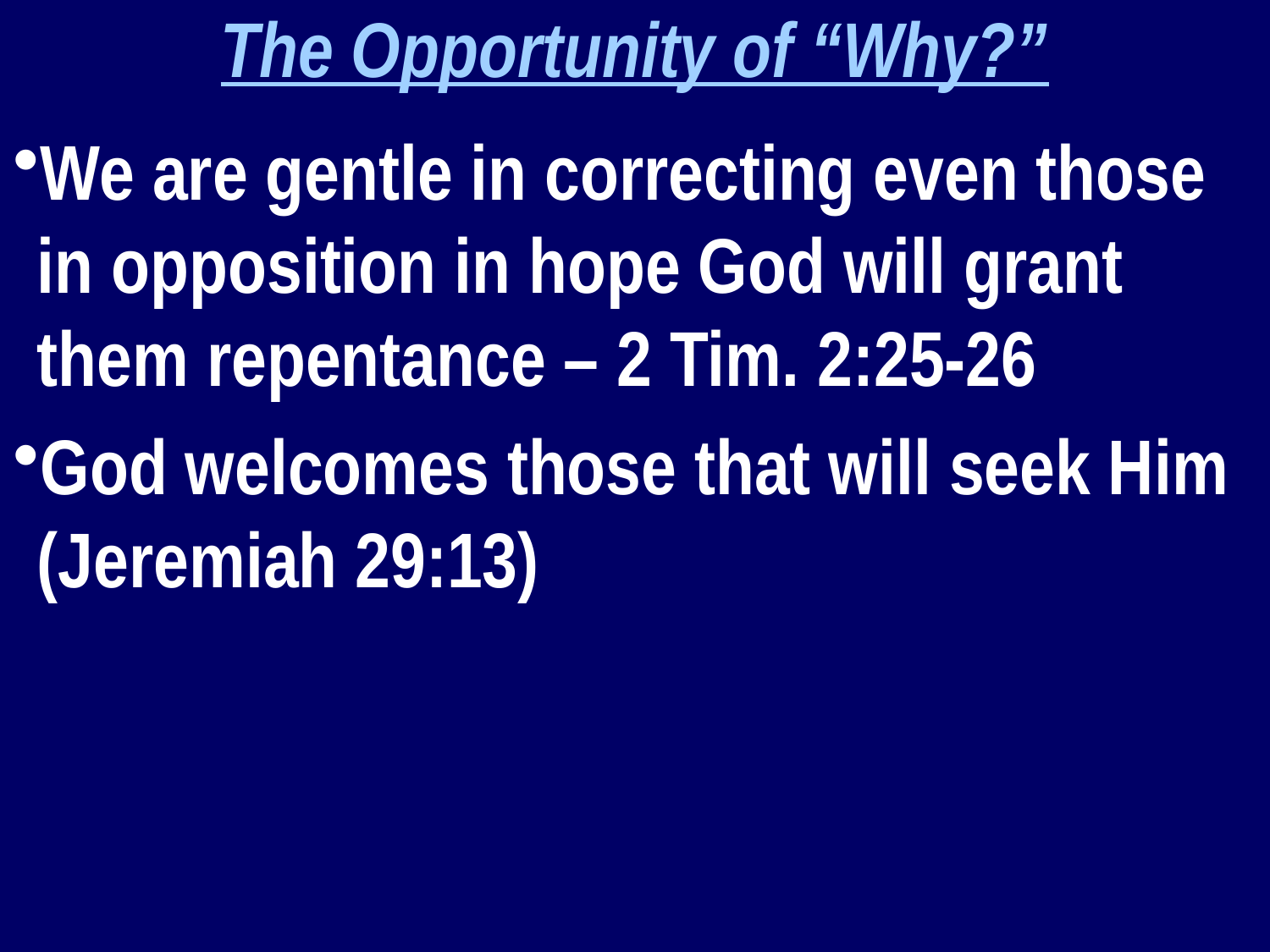

The Opportunity of “Why?”
We are gentle in correcting even those in opposition in hope God will grant them repentance – 2 Tim. 2:25-26
God welcomes those that will seek Him (Jeremiah 29:13)